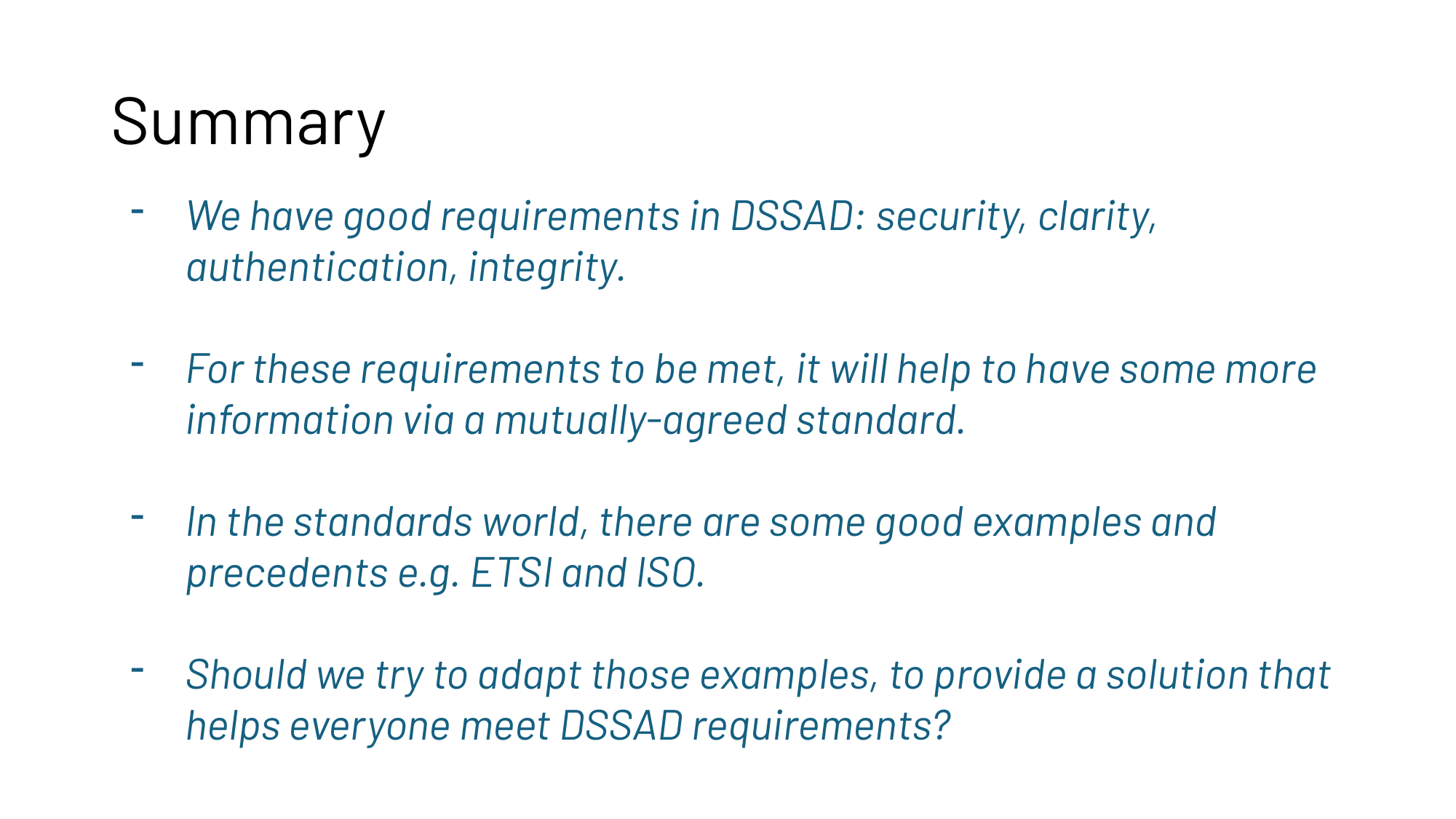

# Summary
We have good requirements in DSSAD: security, clarity, authentication, integrity.

For these requirements to be met, it will help to have some more information via a mutually-agreed standard.

In the standards world, there are some good examples and precedents e.g. ETSI and ISO.

Should we try to adapt those examples, to provide a solution that helps everyone meet DSSAD requirements?